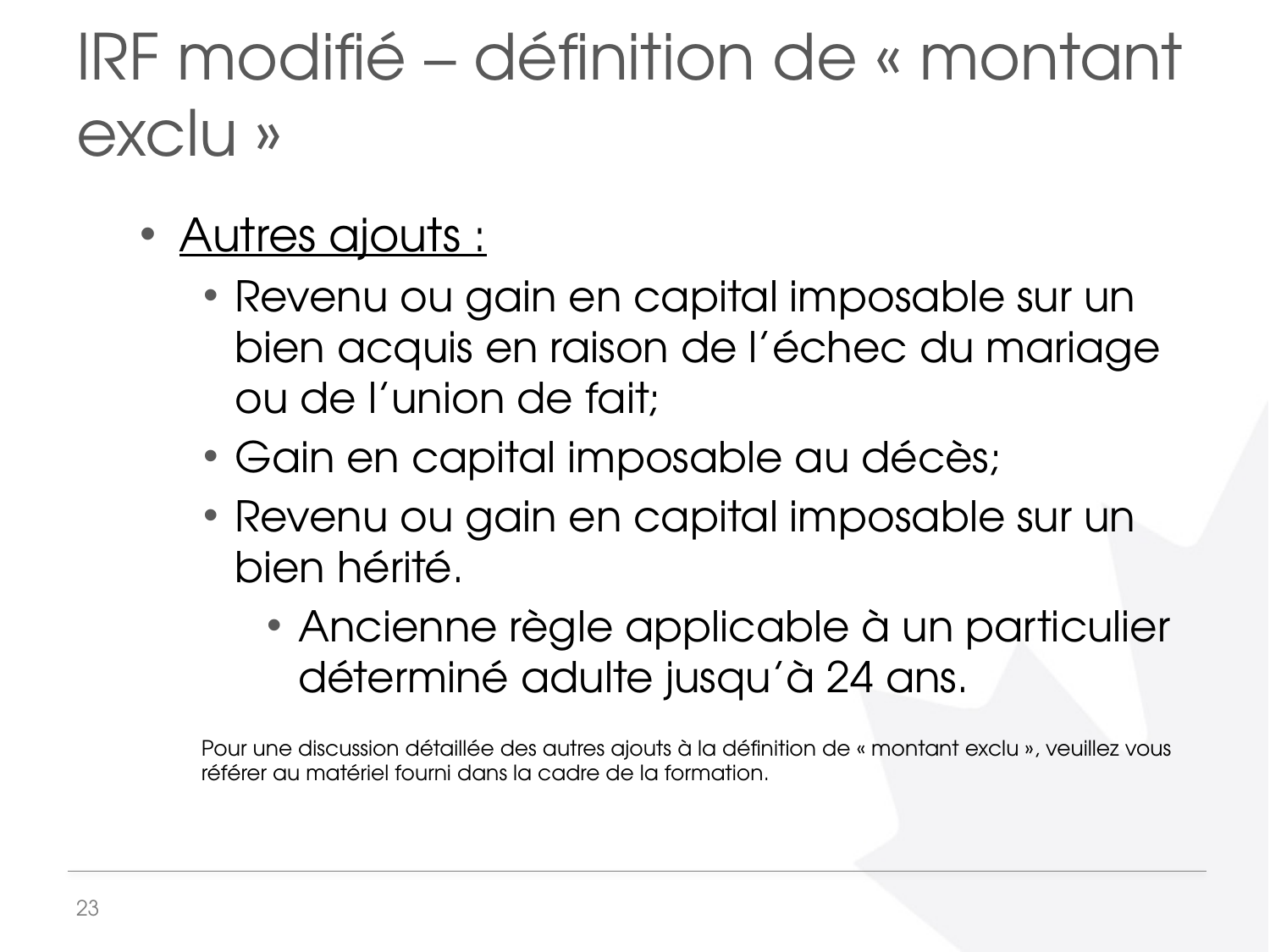

# IRF modifié – définition de « montant exclu »
Autres ajouts :
Revenu ou gain en capital imposable sur un bien acquis en raison de l’échec du mariage ou de l’union de fait;
Gain en capital imposable au décès;
Revenu ou gain en capital imposable sur un bien hérité.
Ancienne règle applicable à un particulier déterminé adulte jusqu’à 24 ans.

Pour une discussion détaillée des autres ajouts à la définition de « montant exclu », veuillez vous référer au matériel fourni dans la cadre de la formation.
23